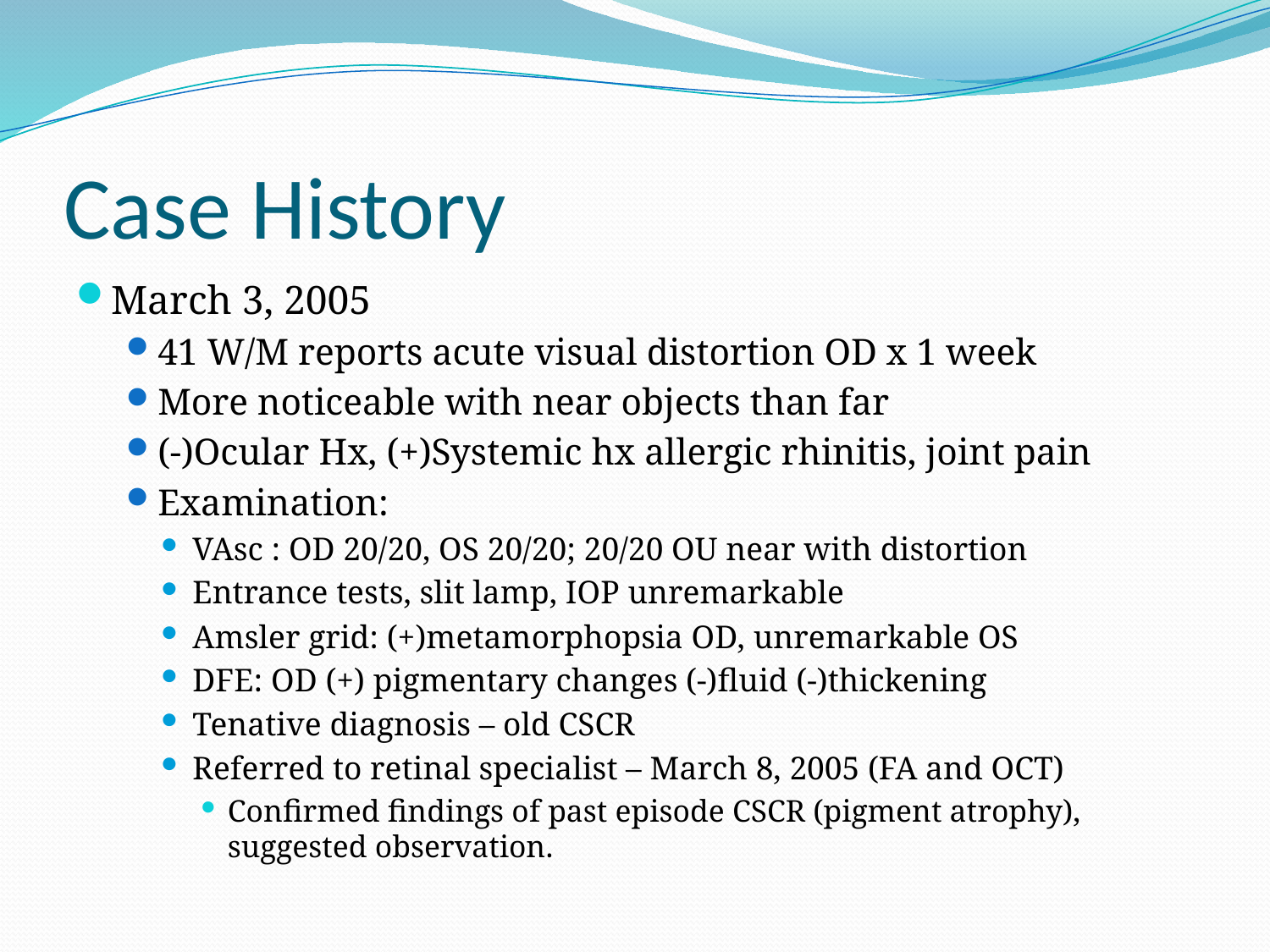

# Case History
March 3, 2005
41 W/M reports acute visual distortion OD x 1 week
More noticeable with near objects than far
(-)Ocular Hx, (+)Systemic hx allergic rhinitis, joint pain
Examination:
VAsc : OD 20/20, OS 20/20; 20/20 OU near with distortion
Entrance tests, slit lamp, IOP unremarkable
Amsler grid: (+)metamorphopsia OD, unremarkable OS
DFE: OD (+) pigmentary changes (-)fluid (-)thickening
Tenative diagnosis – old CSCR
Referred to retinal specialist – March 8, 2005 (FA and OCT)
Confirmed findings of past episode CSCR (pigment atrophy), suggested observation.